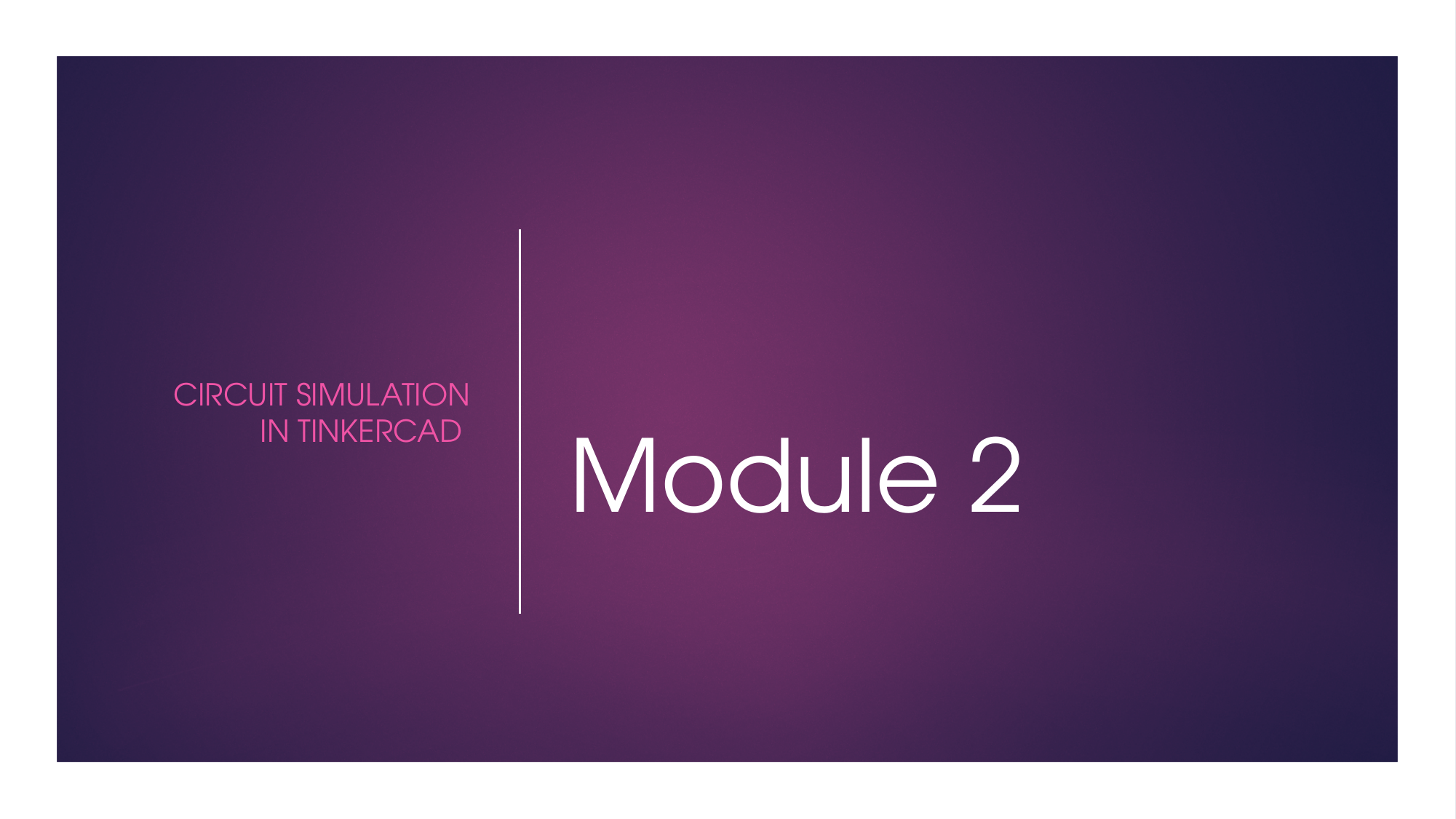

Circuit Simulation in Tinkercad
# Module 2